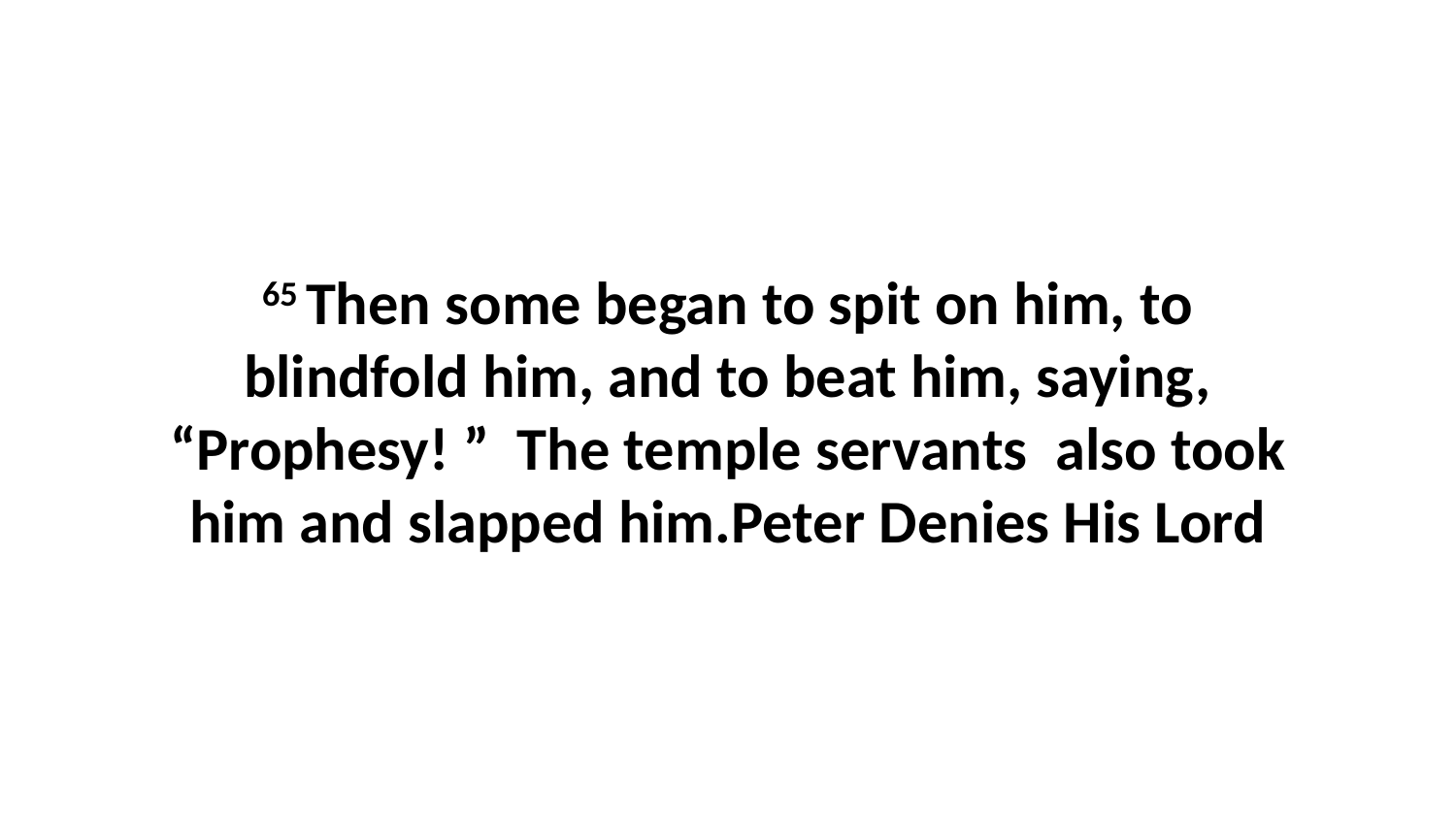

65 Then some began to spit on him, to blindfold him, and to beat him, saying, “Prophesy! ”  The temple servants  also took him and slapped him.Peter Denies His Lord